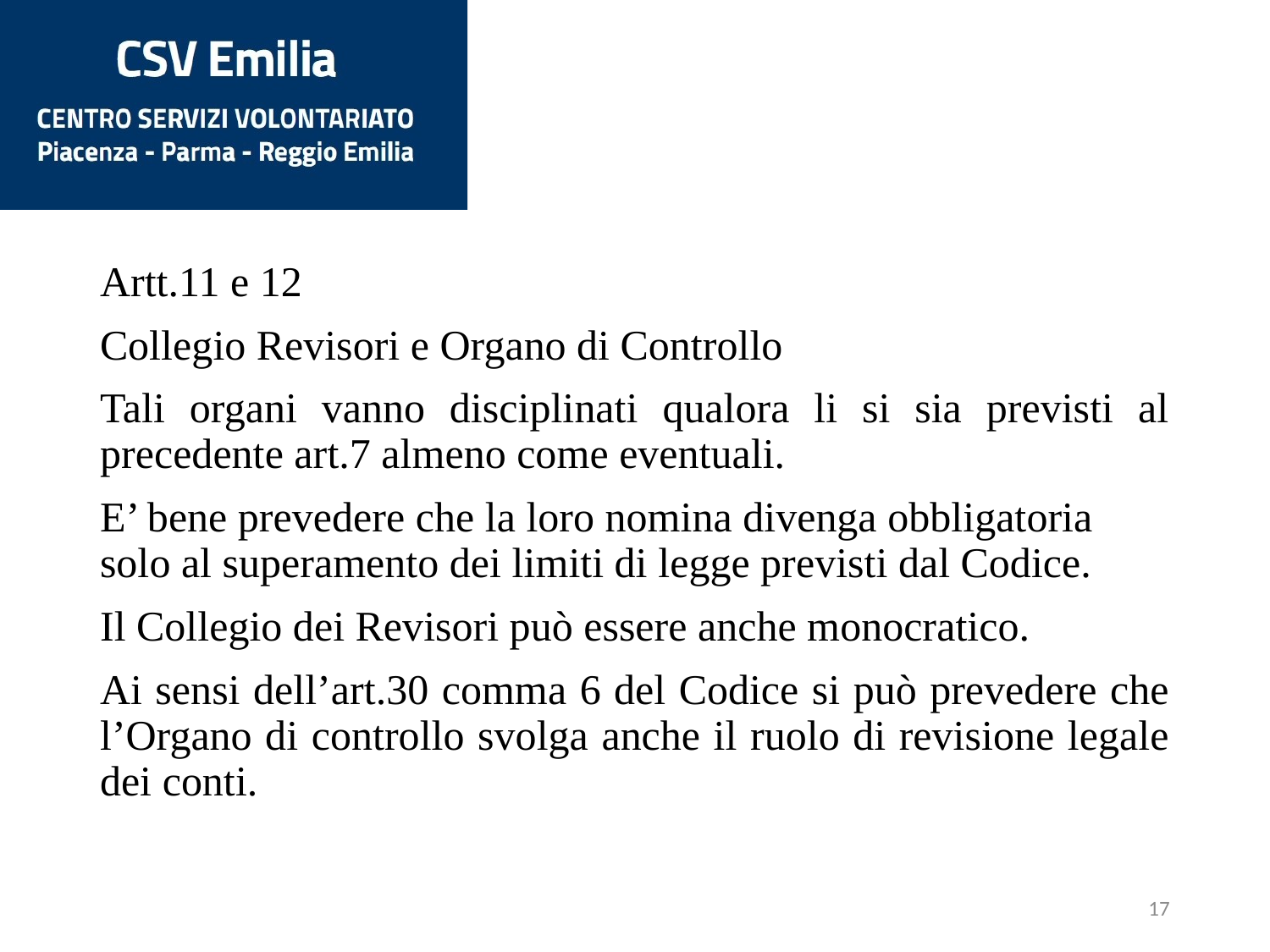

Artt.11 e 12
Collegio Revisori e Organo di Controllo
Tali organi vanno disciplinati qualora li si sia previsti al precedente art.7 almeno come eventuali.
E’ bene prevedere che la loro nomina divenga obbligatoria solo al superamento dei limiti di legge previsti dal Codice.
Il Collegio dei Revisori può essere anche monocratico.
Ai sensi dell’art.30 comma 6 del Codice si può prevedere che l’Organo di controllo svolga anche il ruolo di revisione legale dei conti.
17